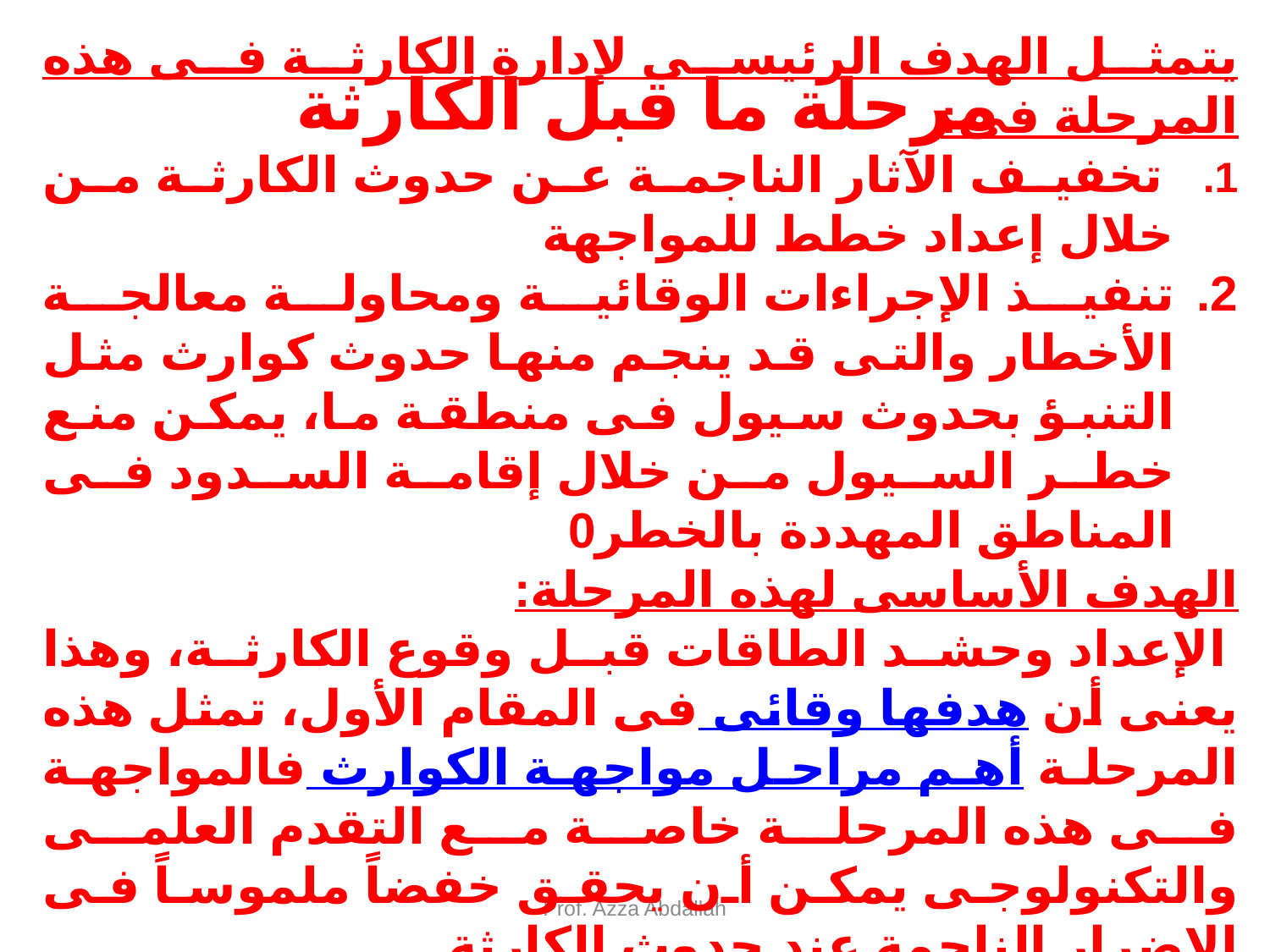

مرحلة ما قبل الكارثة
	يتمثل الهدف الرئيسى لإدارة الكارثة فى هذه المرحلة فى:
 تخفيف الآثار الناجمة عن حدوث الكارثة من خلال إعداد خطط للمواجهة
تنفيذ الإجراءات الوقائية ومحاولة معالجة الأخطار والتى قد ينجم منها حدوث كوارث مثل التنبؤ بحدوث سيول فى منطقة ما، يمكن منع خطر السيول من خلال إقامة السدود فى المناطق المهددة بالخطر0
	الهدف الأساسى لهذه المرحلة:
 الإعداد وحشد الطاقات قبل وقوع الكارثة، وهذا يعنى أن هدفها وقائى فى المقام الأول، تمثل هذه المرحلة أهم مراحل مواجهة الكوارث فالمواجهة فى هذه المرحلة خاصة مع التقدم العلمى والتكنولوجى يمكن أن يحقق خفضاً ملموساً فى الإضرار الناجمة عند حدوث الكارثة.
Prof. Azza Abdallah